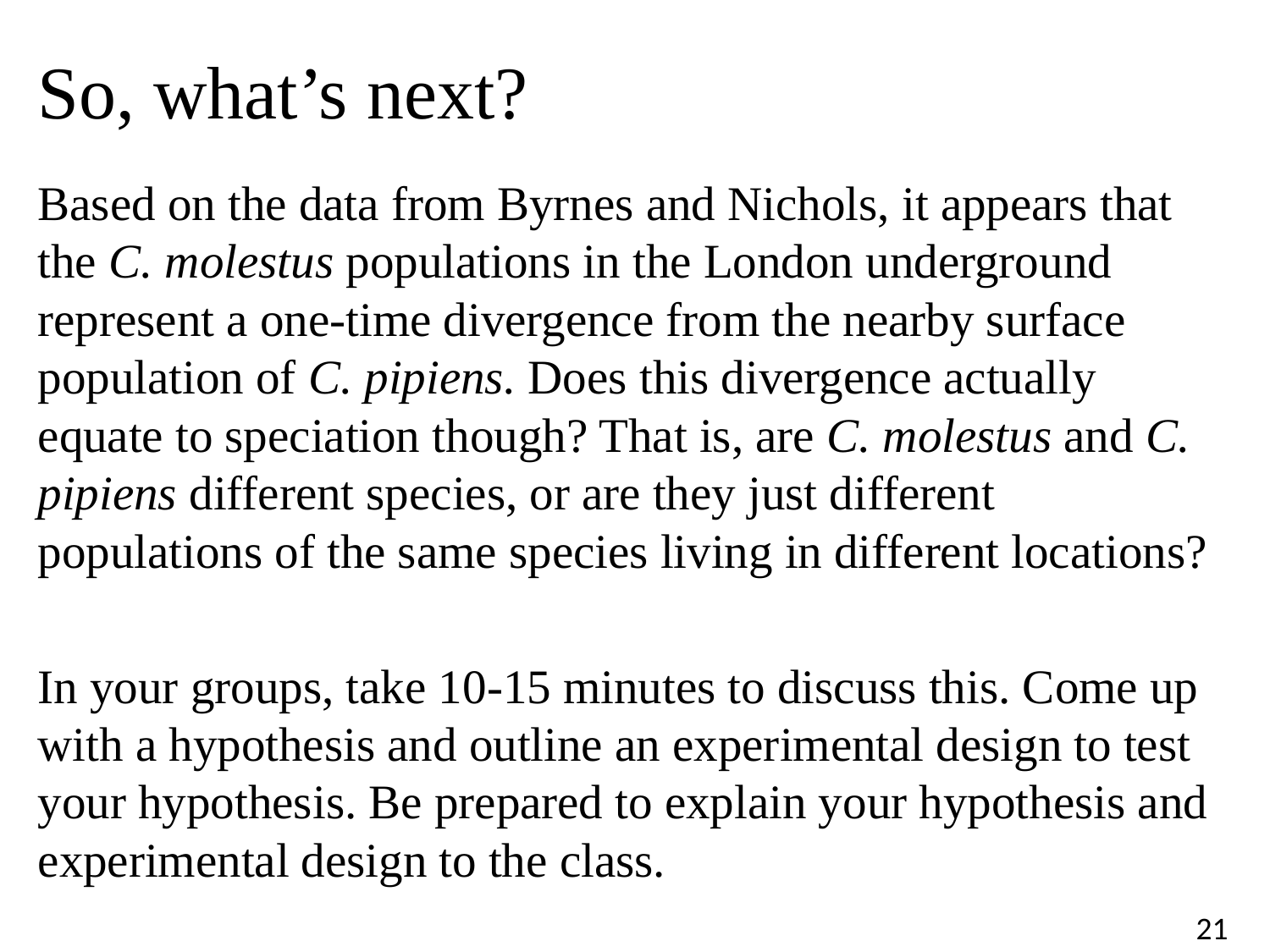

# So, what’s next?
Based on the data from Byrnes and Nichols, it appears that the C. molestus populations in the London underground represent a one-time divergence from the nearby surface population of C. pipiens. Does this divergence actually equate to speciation though? That is, are C. molestus and C. pipiens different species, or are they just different populations of the same species living in different locations?

In your groups, take 10-15 minutes to discuss this. Come up with a hypothesis and outline an experimental design to test your hypothesis. Be prepared to explain your hypothesis and experimental design to the class.
21